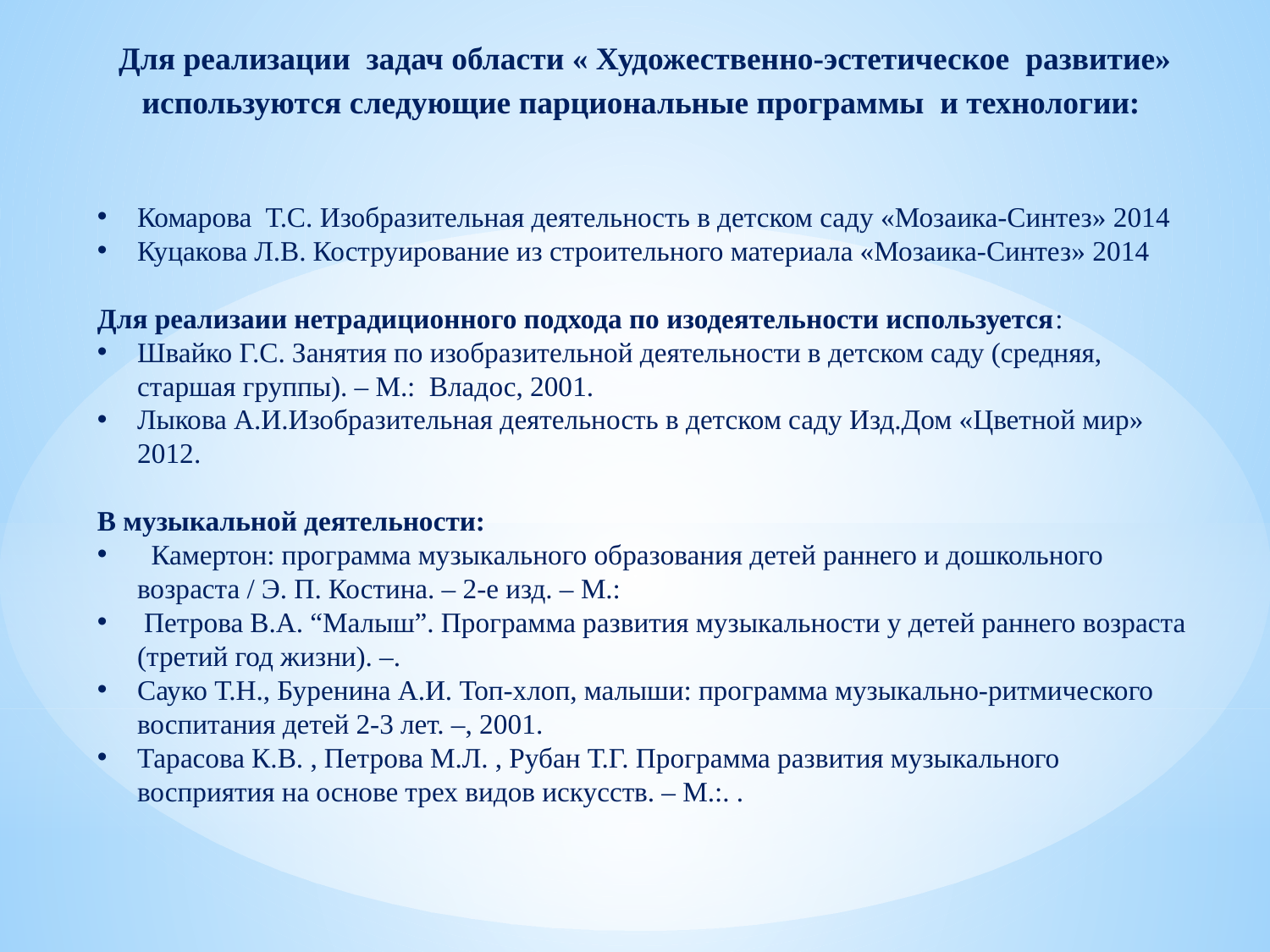

Для реализации  задач области « Художественно-эстетическое  развитие»  используются следующие парциональные программы  и технологии:

Комарова  Т.С. Изобразительная деятельность в детском саду «Мозаика-Синтез» 2014
Куцакова Л.В. Коструирование из строительного материала «Мозаика-Синтез» 2014

Для реализаии нетрадиционного подхода по изодеятельности используется:
Швайко Г.С. Занятия по изобразительной деятельности в детском саду (средняя, старшая группы). – М.:  Владос, 2001.
Лыкова А.И.Изобразительная деятельность в детском саду Изд.Дом «Цветной мир» 2012.

В музыкальной деятельности:
  Камертон: программа музыкального образования детей раннего и дошкольного возраста / Э. П. Костина. – 2-е изд. – М.:
 Петрова В.А. “Малыш”. Программа развития музыкальности у детей раннего возраста (третий год жизни). –.
Сауко Т.Н., Буренина А.И. Топ-хлоп, малыши: программа музыкально-ритмического воспитания детей 2-3 лет. –, 2001.
Тарасова К.В. , Петрова М.Л. , Рубан Т.Г. Программа развития музыкального восприятия на основе трех видов искусств. – М.:. .